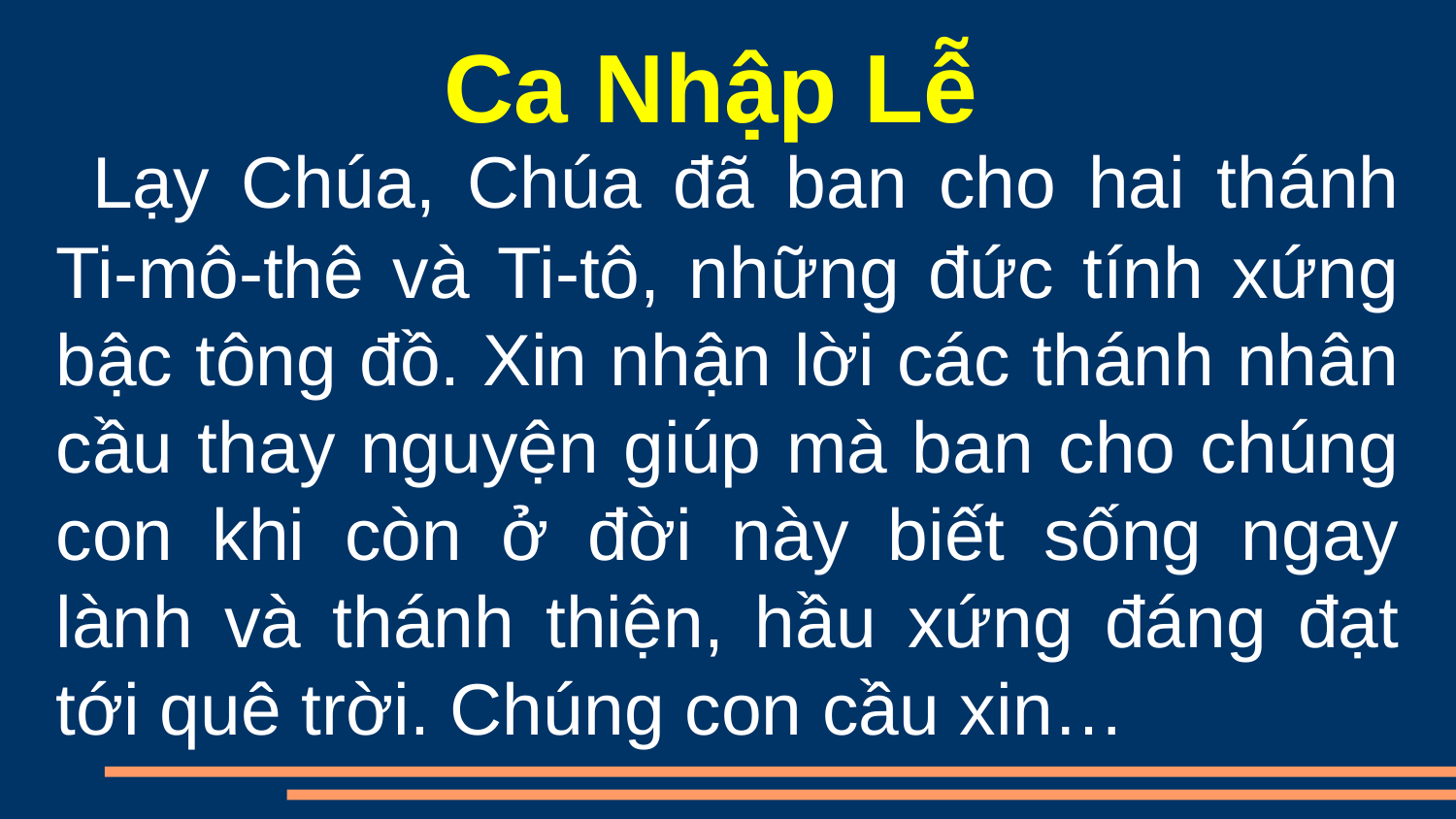

Ca Nhập Lễ
 Lạy Chúa, Chúa đã ban cho hai thánh Ti-mô-thê và Ti-tô, những đức tính xứng bậc tông đồ. Xin nhận lời các thánh nhân cầu thay nguyện giúp mà ban cho chúng con khi còn ở đời này biết sống ngay lành và thánh thiện, hầu xứng đáng đạt tới quê trời. Chúng con cầu xin…